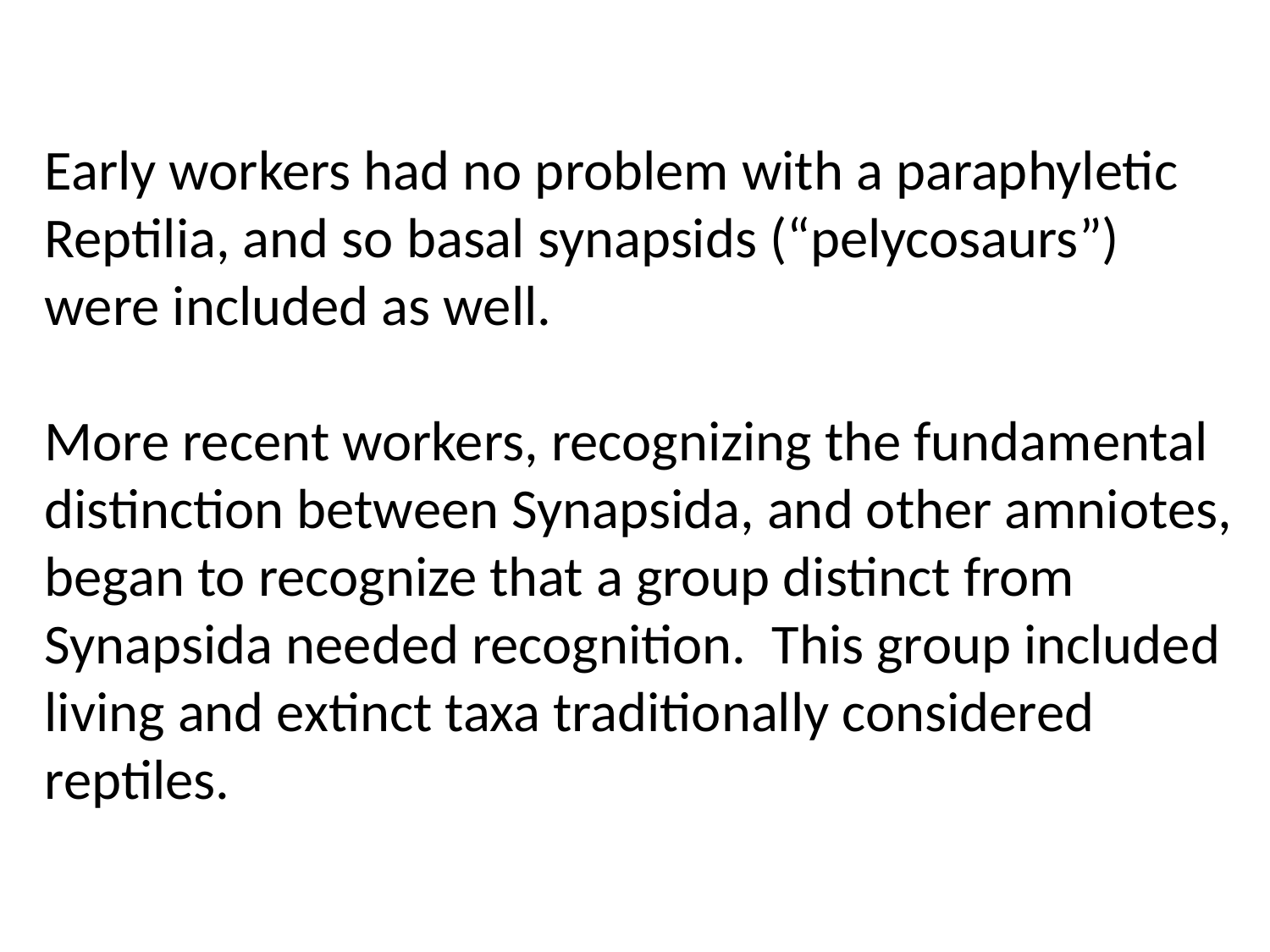

Early workers had no problem with a paraphyletic Reptilia, and so basal synapsids (“pelycosaurs”) were included as well.

More recent workers, recognizing the fundamental distinction between Synapsida, and other amniotes, began to recognize that a group distinct from Synapsida needed recognition.  This group included living and extinct taxa traditionally considered reptiles.